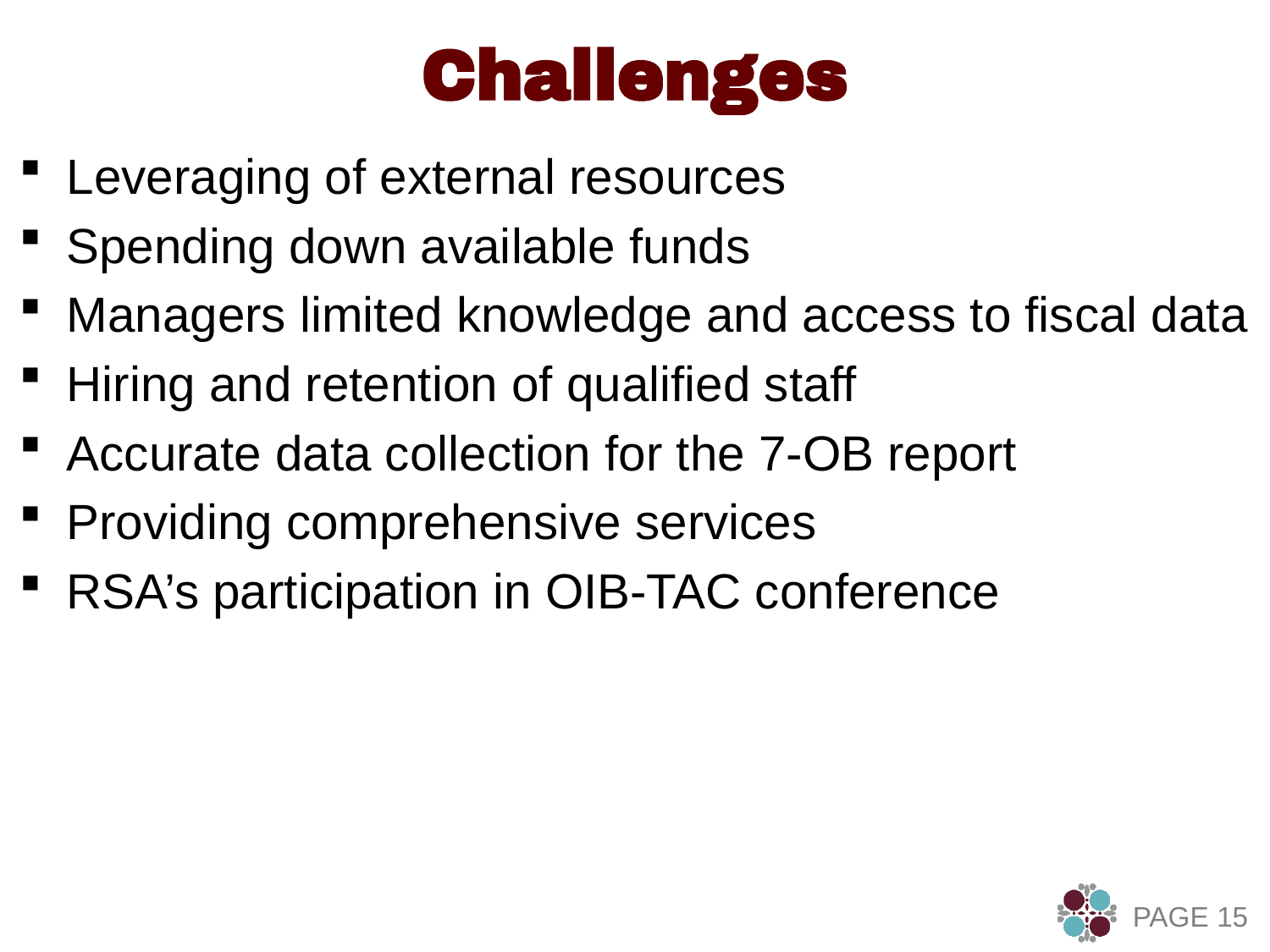

# Challenges
Leveraging of external resources
Spending down available funds
Managers limited knowledge and access to fiscal data
Hiring and retention of qualified staff
Accurate data collection for the 7-OB report
Providing comprehensive services
RSA’s participation in OIB-TAC conference